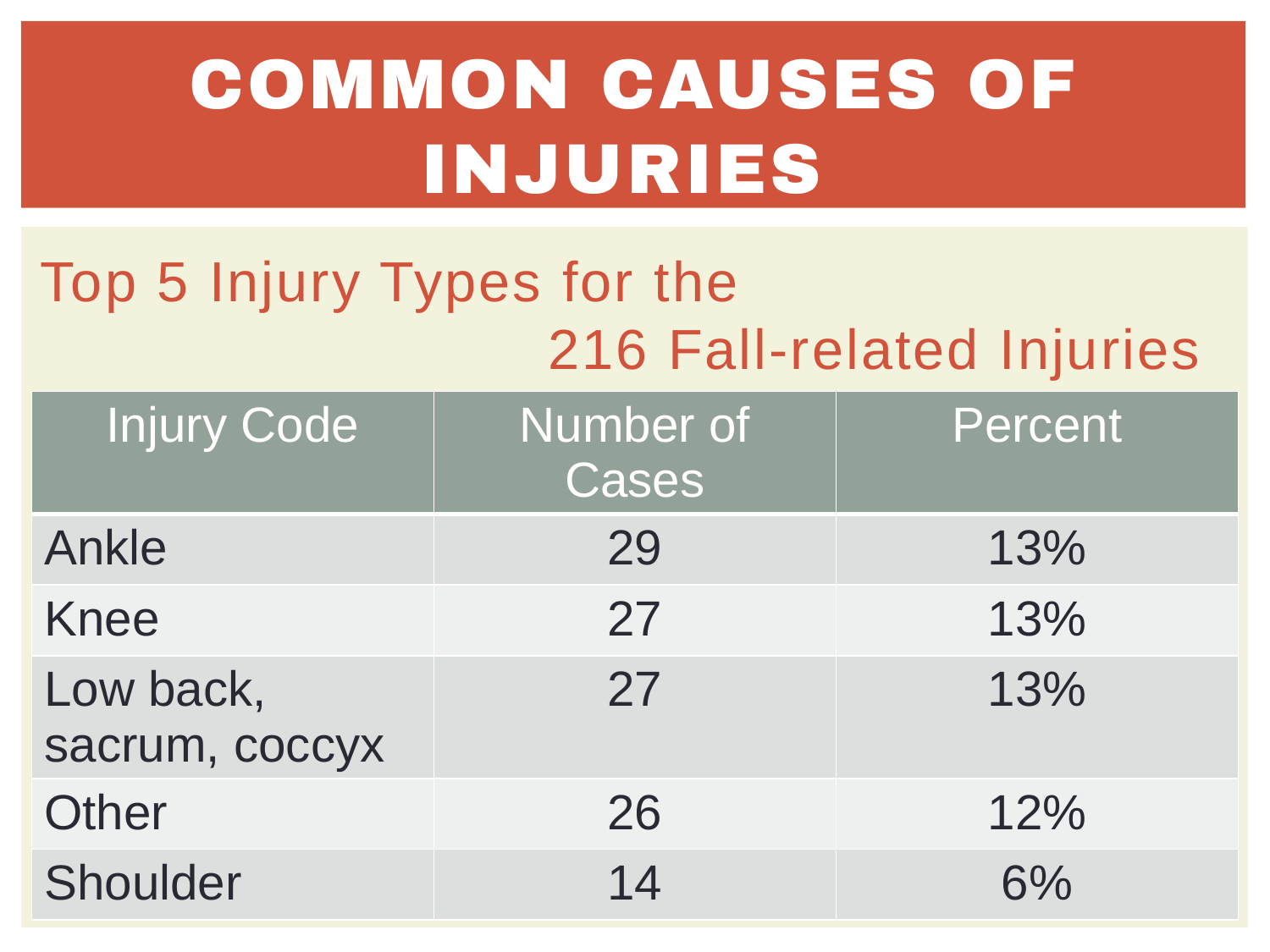

# Common Causes of Injuries
Top 5 Injury Types for the                          				216 Fall-related Injuries
| Injury Code | Number of Cases | Percent |
| --- | --- | --- |
| Ankle | 29 | 13% |
| Knee | 27 | 13% |
| Low back, sacrum, coccyx | 27 | 13% |
| Other | 26 | 12% |
| Shoulder | 14 | 6% |
15